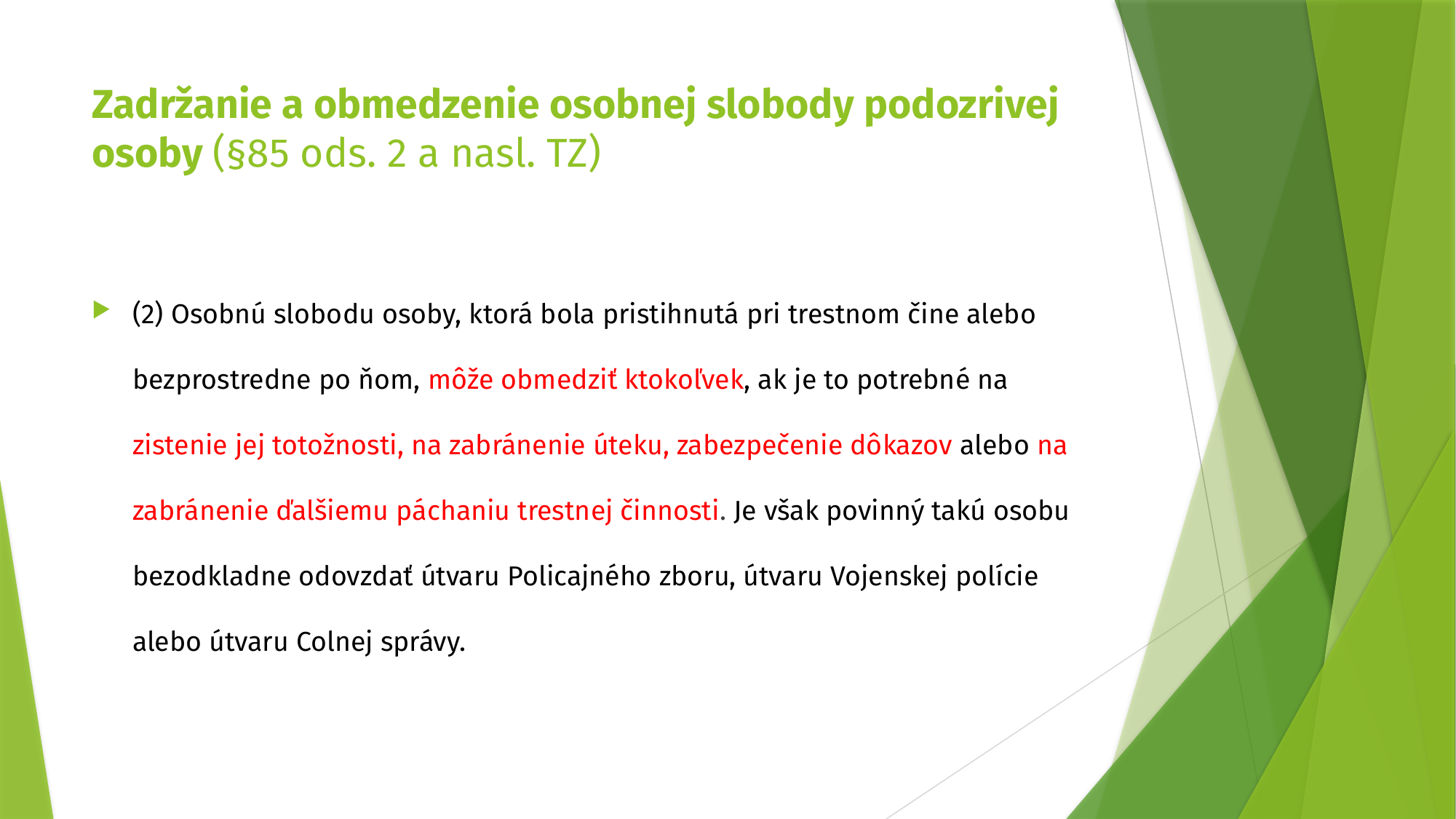

# Zadržanie a obmedzenie osobnej slobody podozrivej osoby (§85 ods. 2 a nasl. TZ)
(2) Osobnú slobodu osoby, ktorá bola pristihnutá pri trestnom čine alebo bezprostredne po ňom, môže obmedziť ktokoľvek, ak je to potrebné na zistenie jej totožnosti, na zabránenie úteku, zabezpečenie dôkazov alebo na zabránenie ďalšiemu páchaniu trestnej činnosti. Je však povinný takú osobu bezodkladne odovzdať útvaru Policajného zboru, útvaru Vojenskej polície alebo útvaru Colnej správy.